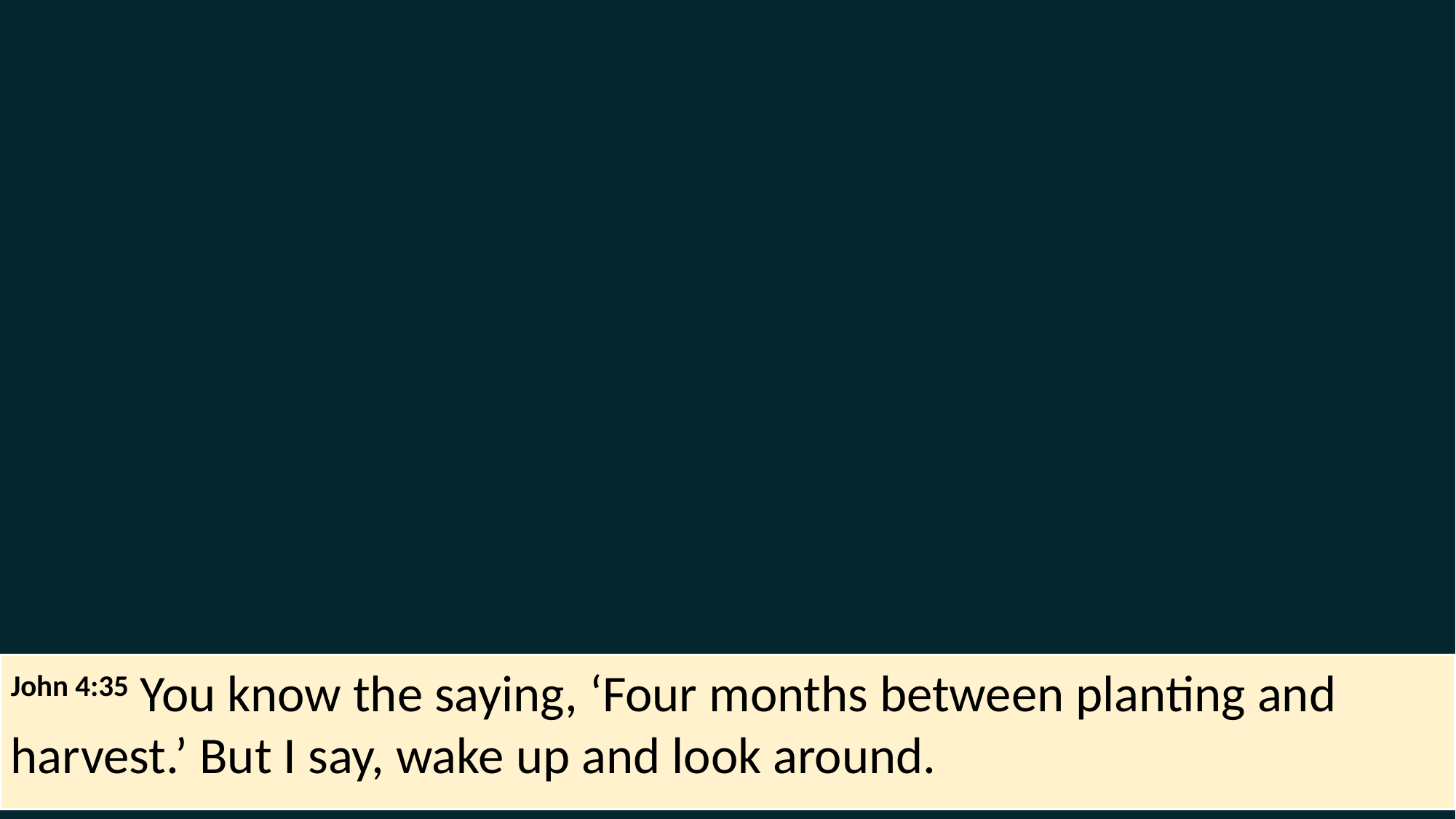

John 4:35 You know the saying, ‘Four months between planting and harvest.’ But I say, wake up and look around.